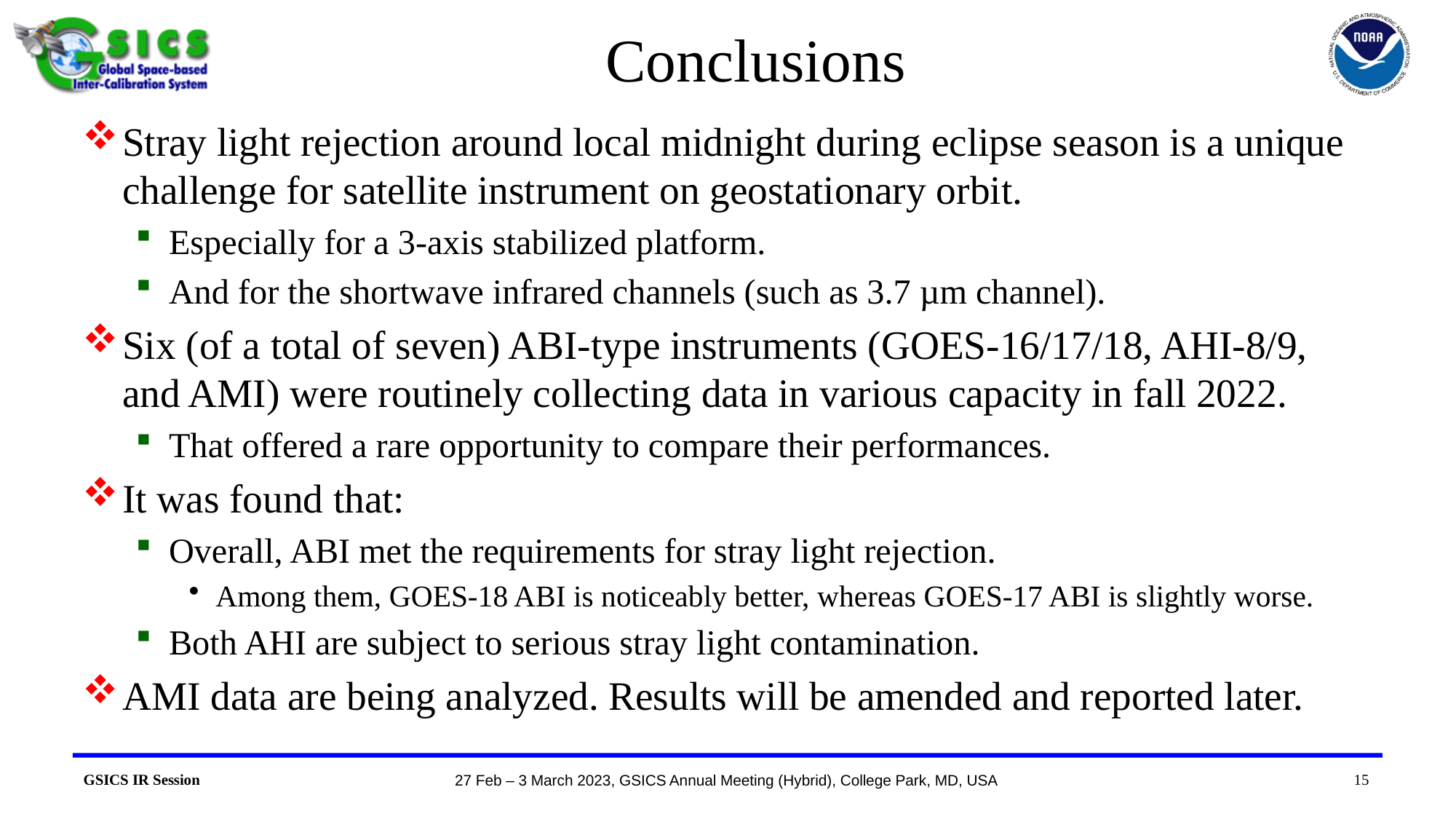

# Conclusions
Stray light rejection around local midnight during eclipse season is a unique challenge for satellite instrument on geostationary orbit.
Especially for a 3-axis stabilized platform.
And for the shortwave infrared channels (such as 3.7 µm channel).
Six (of a total of seven) ABI-type instruments (GOES-16/17/18, AHI-8/9, and AMI) were routinely collecting data in various capacity in fall 2022.
That offered a rare opportunity to compare their performances.
It was found that:
Overall, ABI met the requirements for stray light rejection.
Among them, GOES-18 ABI is noticeably better, whereas GOES-17 ABI is slightly worse.
Both AHI are subject to serious stray light contamination.
AMI data are being analyzed. Results will be amended and reported later.
15